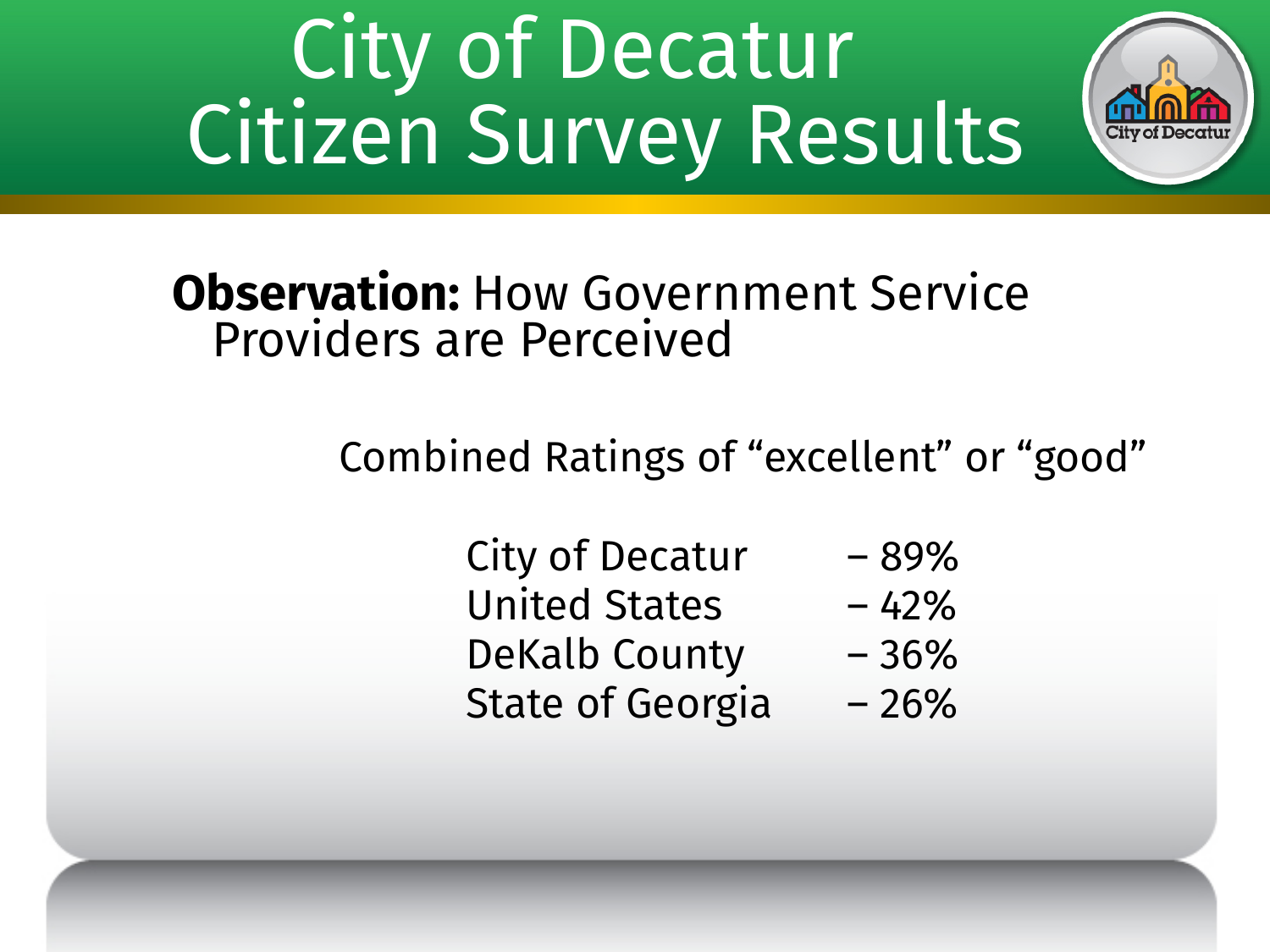

City of Decatur
Citizen Survey Results
Observation: How Government Service Providers are Perceived

		Combined Ratings of “excellent” or “good”

			City of Decatur 	– 89%
			United States     	– 42%
			DeKalb County 	– 36%
			State of Georgia 	– 26%